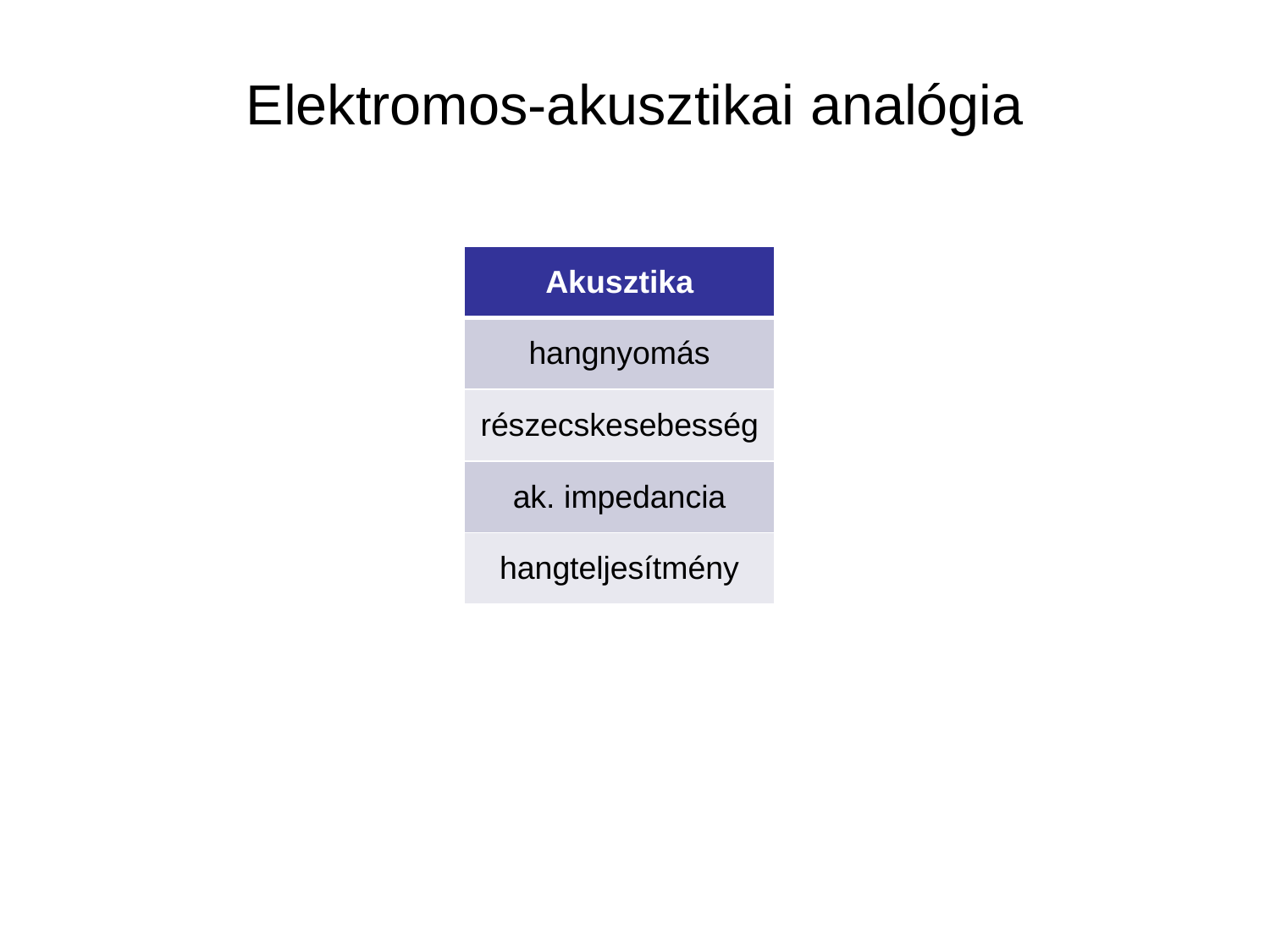

# Elektromos-akusztikai analógia
| Akusztika |
| --- |
| hangnyomás |
| részecskesebesség |
| ak. impedancia |
| hangteljesítmény |